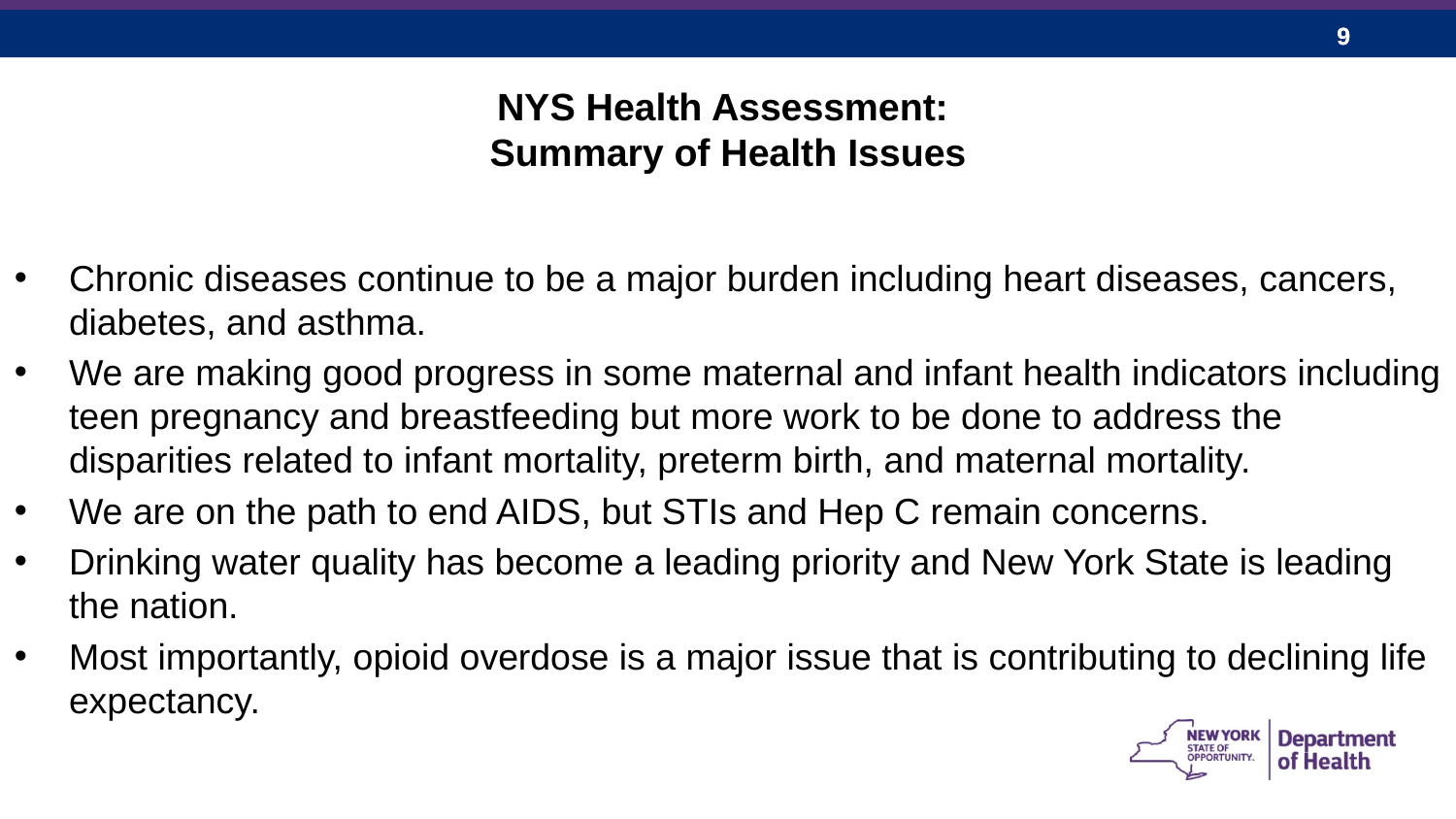

# NYS Health Assessment: Summary of Health Issues
Chronic diseases continue to be a major burden including heart diseases, cancers, diabetes, and asthma.
We are making good progress in some maternal and infant health indicators including teen pregnancy and breastfeeding but more work to be done to address the disparities related to infant mortality, preterm birth, and maternal mortality.
We are on the path to end AIDS, but STIs and Hep C remain concerns.
Drinking water quality has become a leading priority and New York State is leading the nation.
Most importantly, opioid overdose is a major issue that is contributing to declining life expectancy.